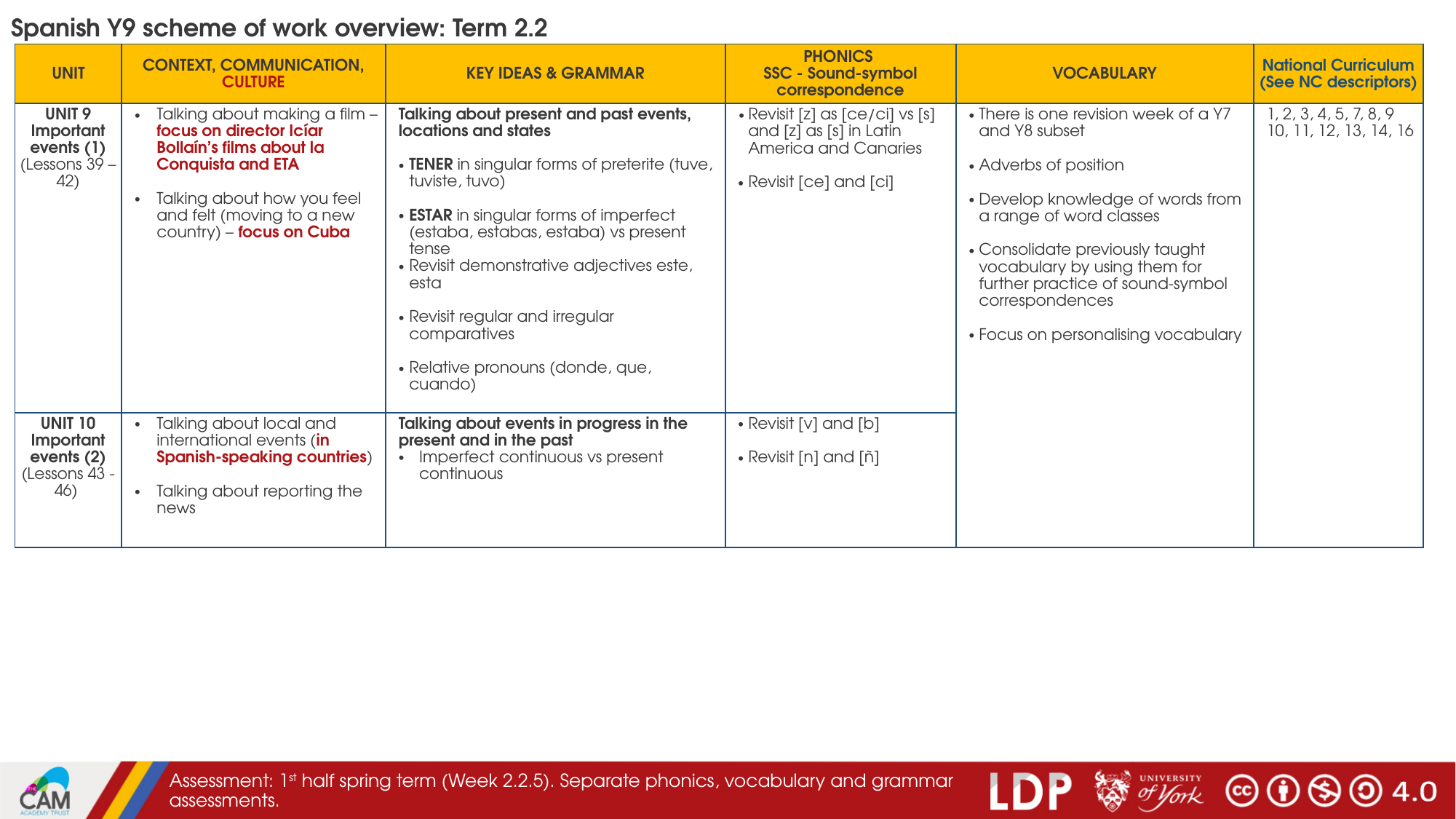

# Spanish Y9 scheme of work overview: Term 2.2
| UNIT | CONTEXT, COMMUNICATION, CULTURE | KEY IDEAS & GRAMMAR | PHONICS SSC - Sound-symbol correspondence | VOCABULARY | National Curriculum (See NC descriptors) |
| --- | --- | --- | --- | --- | --- |
| UNIT 9 Important events (1) (Lessons 39 – 42) | Talking about making a film – focus on director Icíar Bollaín’s films about la Conquista and ETA Talking about how you feel and felt (moving to a new country) – focus on Cuba | Talking about present and past events, locations and states TENER in singular forms of preterite (tuve, tuviste, tuvo) ESTAR in singular forms of imperfect (estaba, estabas, estaba) vs present tense Revisit demonstrative adjectives este, esta Revisit regular and irregular comparatives Relative pronouns (donde, que, cuando) | Revisit [z] as [ce/ci] vs [s] and [z] as [s] in Latin America and Canaries Revisit [ce] and [ci] | There is one revision week of a Y7 and Y8 subset Adverbs of position Develop knowledge of words from a range of word classes Consolidate previously taught vocabulary by using them for further practice of sound-symbol correspondences Focus on personalising vocabulary | 1, 2, 3, 4, 5, 7, 8, 9 10, 11, 12, 13, 14, 16 |
| UNIT 10 Important events (2) (Lessons 43 - 46) | Talking about local and international events (in Spanish-speaking countries) Talking about reporting the news | Talking about events in progress in the present and in the past Imperfect continuous vs present continuous | Revisit [v] and [b] Revisit [n] and [ñ] |  |  |
Assessment: 1st half spring term (Week 2.2.5). Separate phonics, vocabulary and grammar assessments.